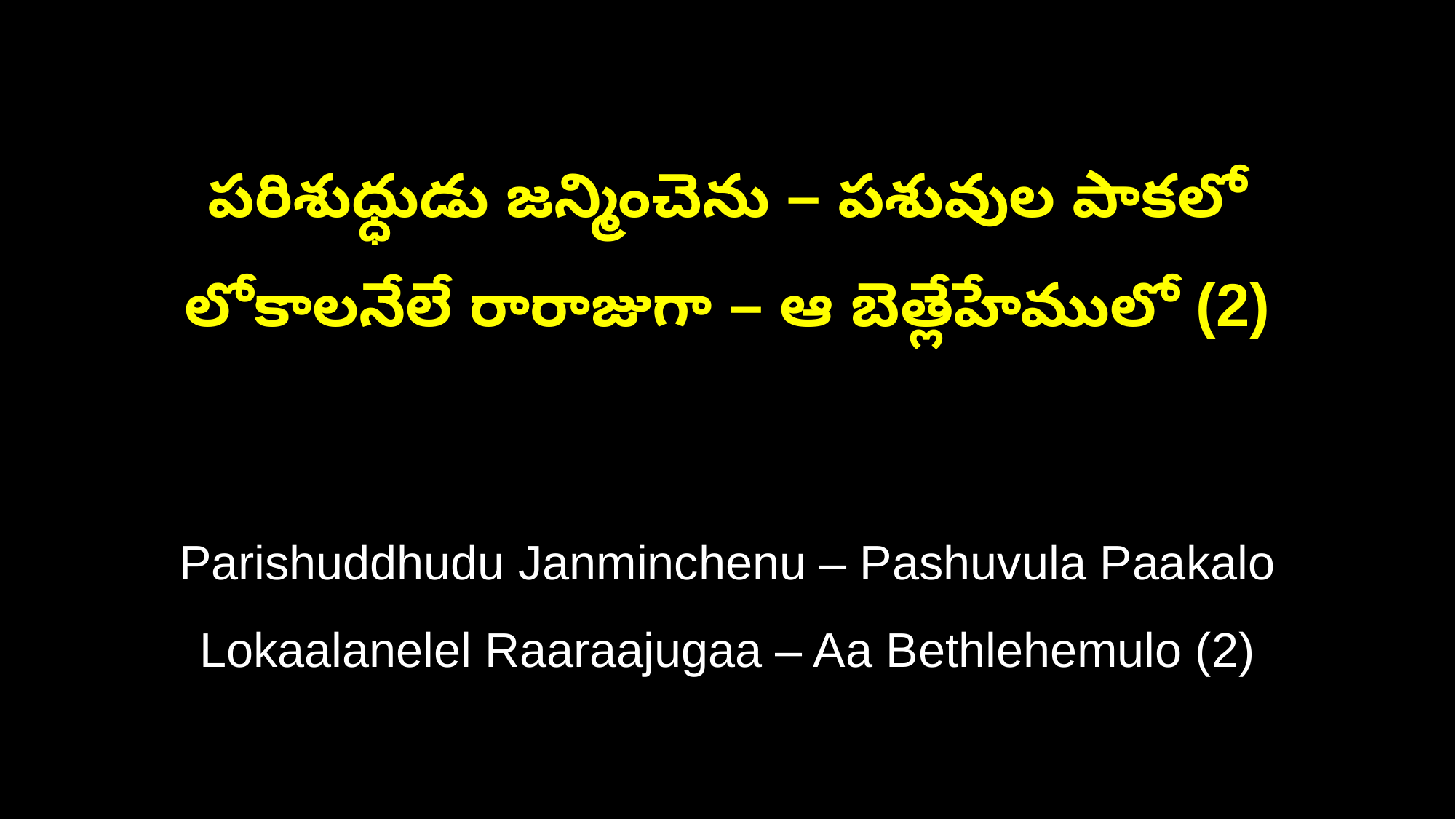

పరిశుధ్ధుడు జన్మించెను – పశువుల పాకలో
లోకాలనేలే రారాజుగా – ఆ బెత్లేహేములో (2)
Parishuddhudu Janminchenu – Pashuvula Paakalo
Lokaalanelel Raaraajugaa – Aa Bethlehemulo (2)